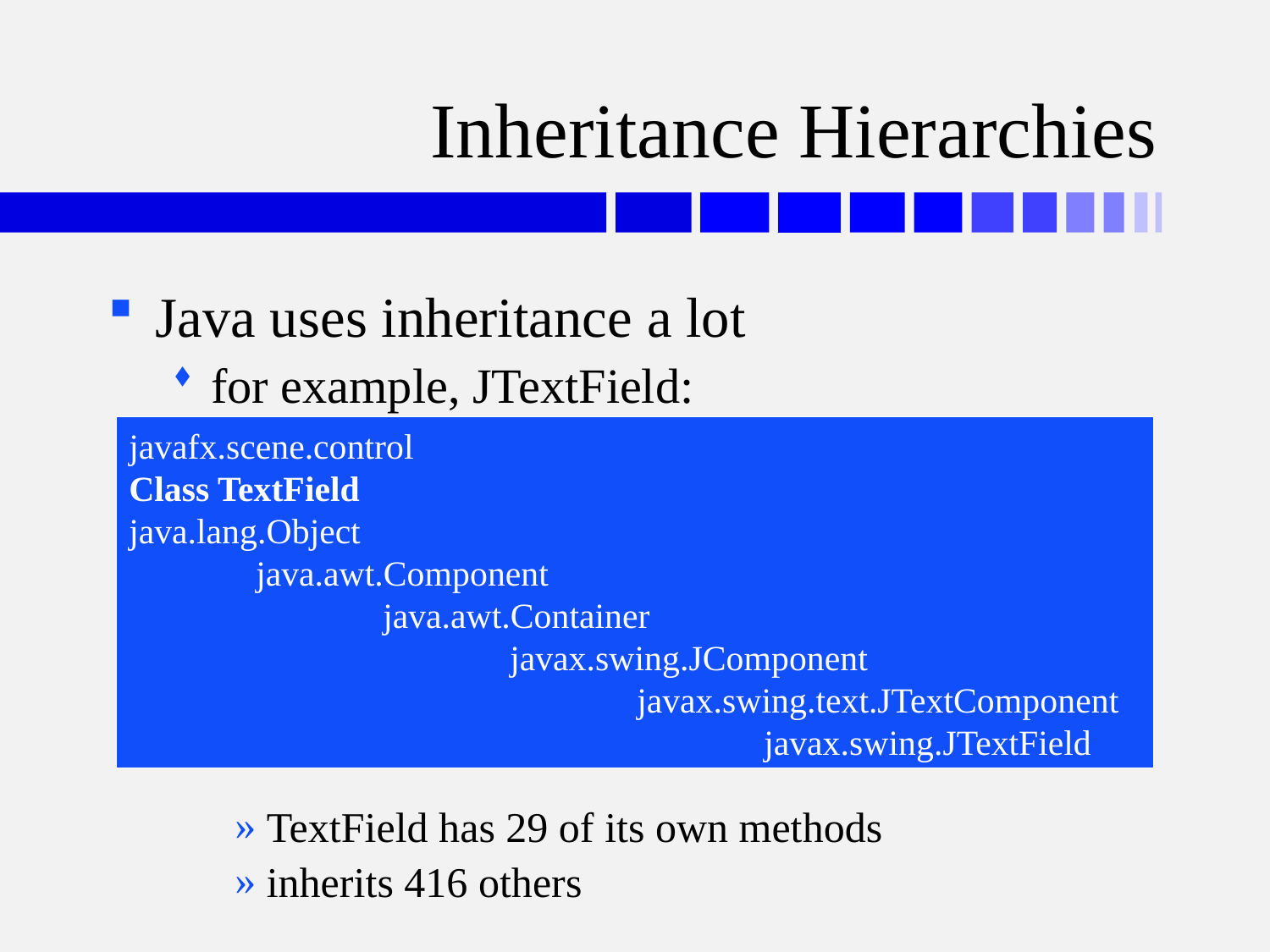

# Inheritance Hierarchies
Java uses inheritance a lot
for example, JTextField:

TextField has 29 of its own methods
inherits 416 others
javafx.scene.control
Class TextField
java.lang.Object
	java.awt.Component
		java.awt.Container
			javax.swing.JComponent
				javax.swing.text.JTextComponent
					javax.swing.JTextField